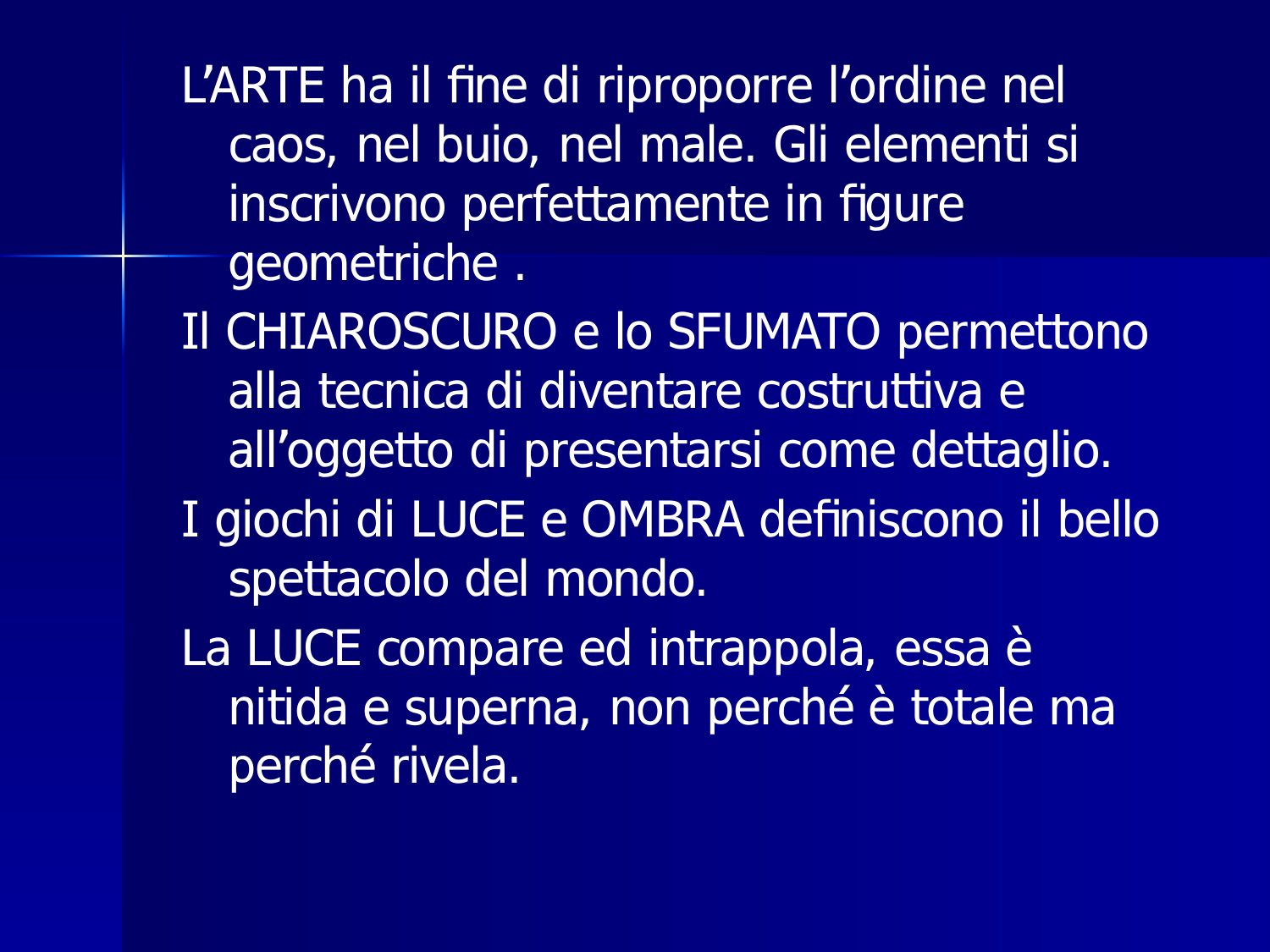

# L’ARTE ha il fine di riproporre l’ordine nel caos, nel buio, nel male. Gli elementi si inscrivono perfettamente in figure geometriche .
Il CHIAROSCURO e lo SFUMATO permettono alla tecnica di diventare costruttiva e all’oggetto di presentarsi come dettaglio.
I giochi di LUCE e OMBRA definiscono il bello spettacolo del mondo.
La LUCE compare ed intrappola, essa è nitida e superna, non perché è totale ma perché rivela.